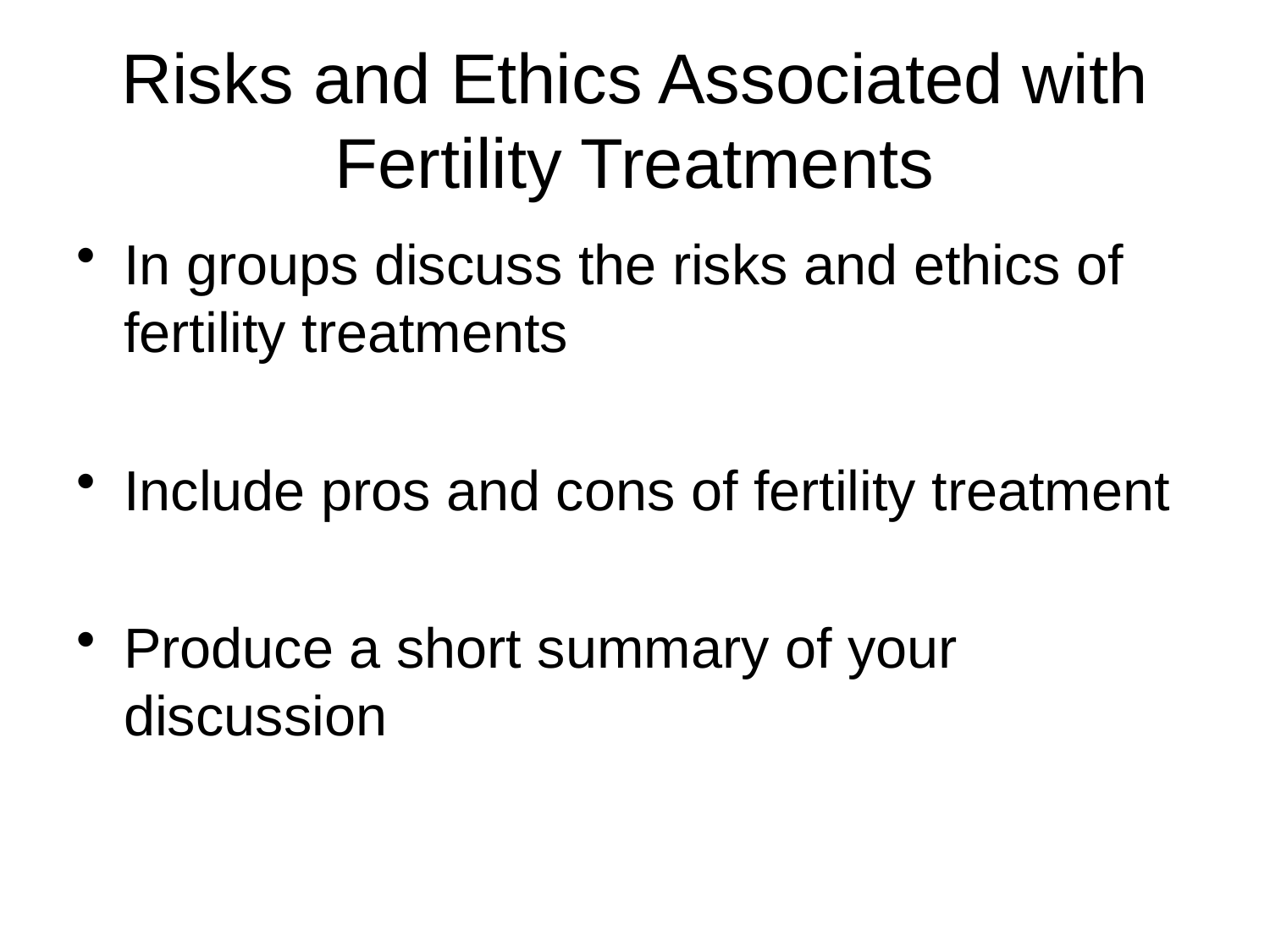

# Risks and Ethics Associated with Fertility Treatments
In groups discuss the risks and ethics of fertility treatments

Include pros and cons of fertility treatment

Produce a short summary of your discussion